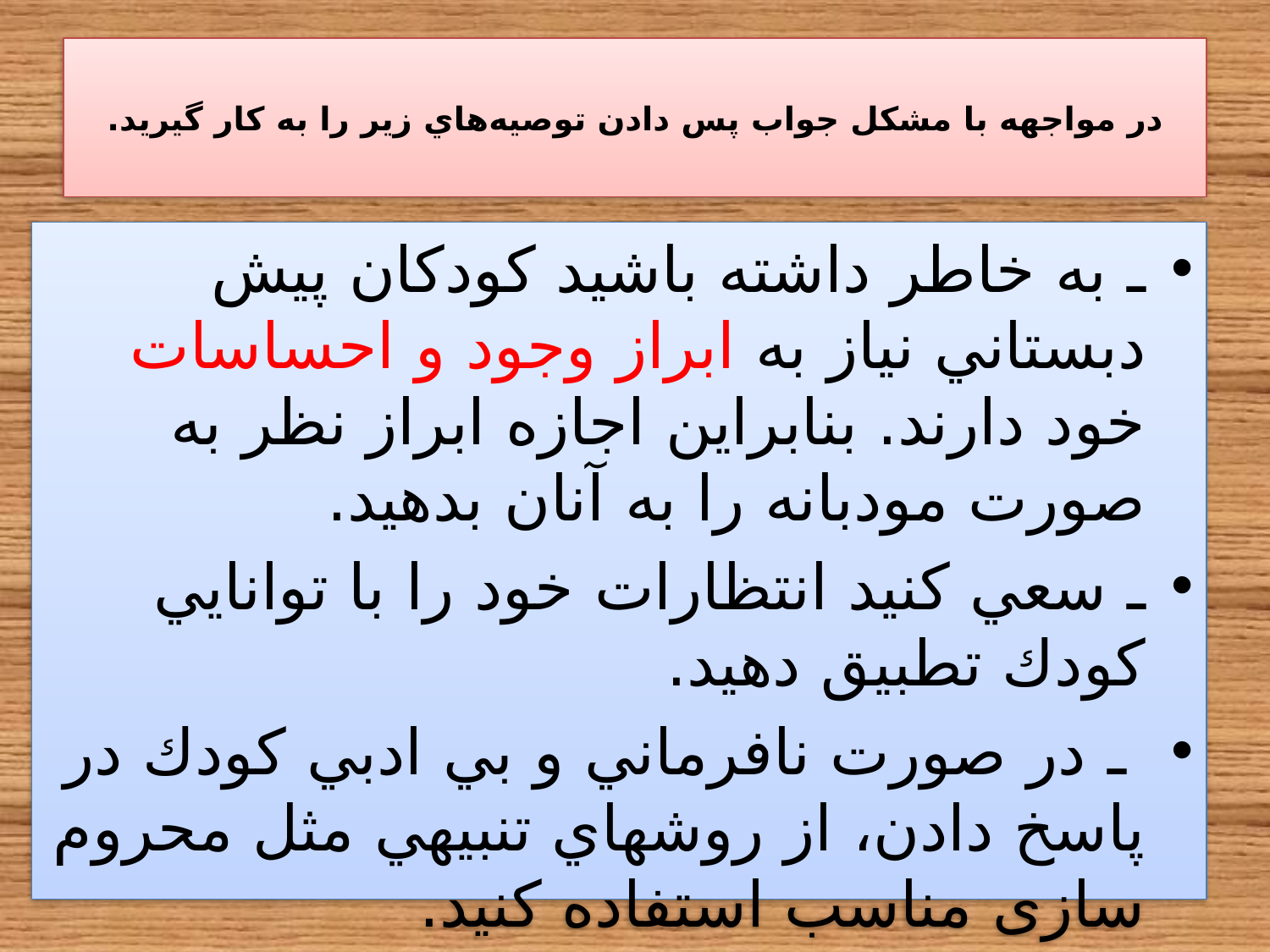

# در مواجهه با مشكل جواب پس دادن توصيه‌‌هاي زير را به كار گيريد.
ـ به خاطر داشته باشيد كودكان پيش دبستاني نياز به ابراز وجود و احساسات خود دارند. بنابراين اجازه ابراز نظر به صورت مودبانه را به آنان بدهيد.
ـ سعي كنيد انتظارات خود را با توانايي كودك تطبيق دهيد.
 ـ در صورت نافرماني و بي ادبي كودك در پاسخ دادن، از روشهاي تنبيهي مثل محروم سازی مناسب استفاده كنيد.
ـ رفتارهاي مناسب وي را تشويق كنيد.